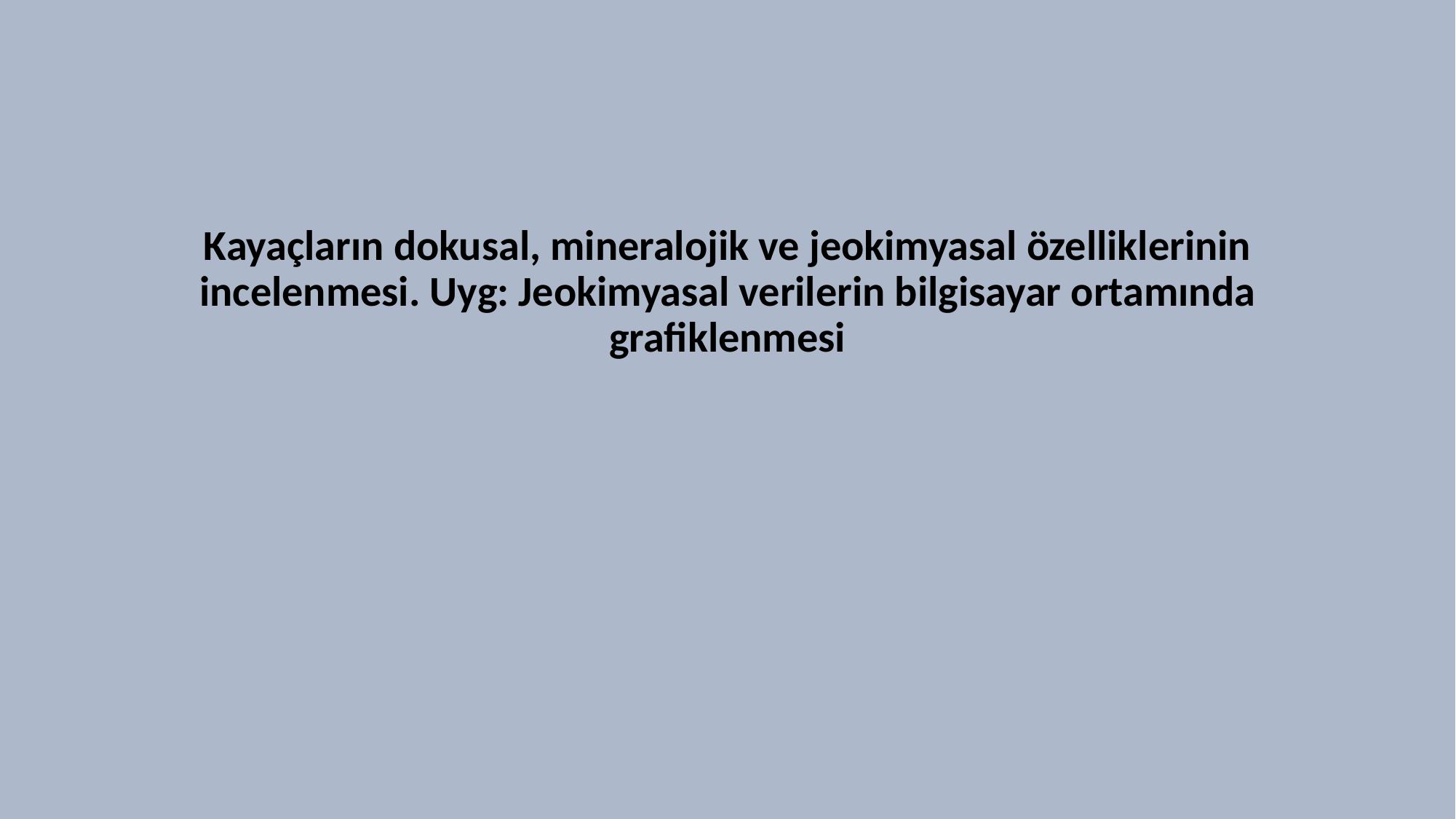

#
Kayaçların dokusal, mineralojik ve jeokimyasal özelliklerinin incelenmesi. Uyg: Jeokimyasal verilerin bilgisayar ortamında grafiklenmesi